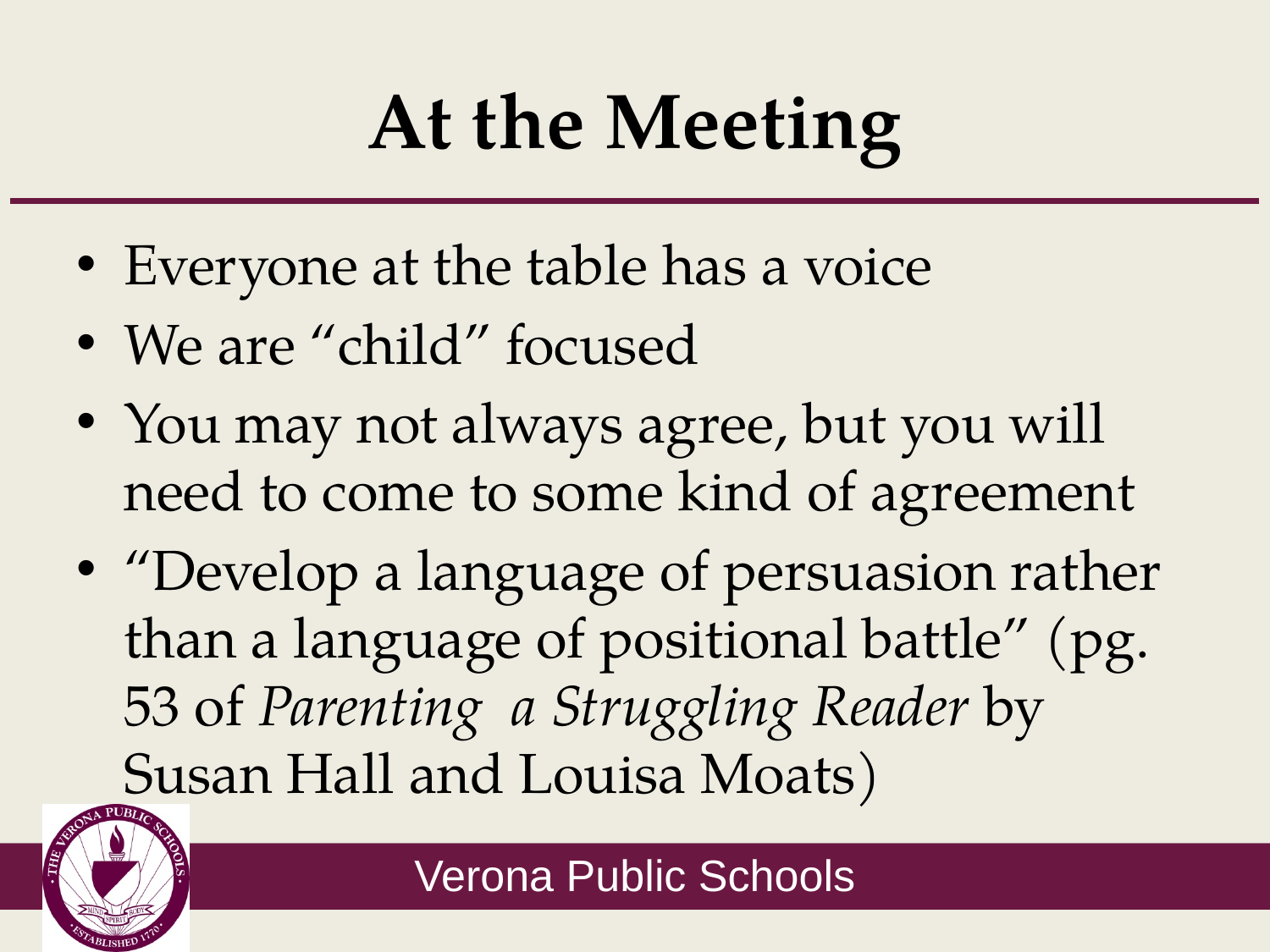

# At the Meeting
Everyone at the table has a voice
We are “child” focused
You may not always agree, but you will need to come to some kind of agreement
“Develop a language of persuasion rather than a language of positional battle” (pg. 53 of Parenting  a Struggling Reader by Susan Hall and Louisa Moats)